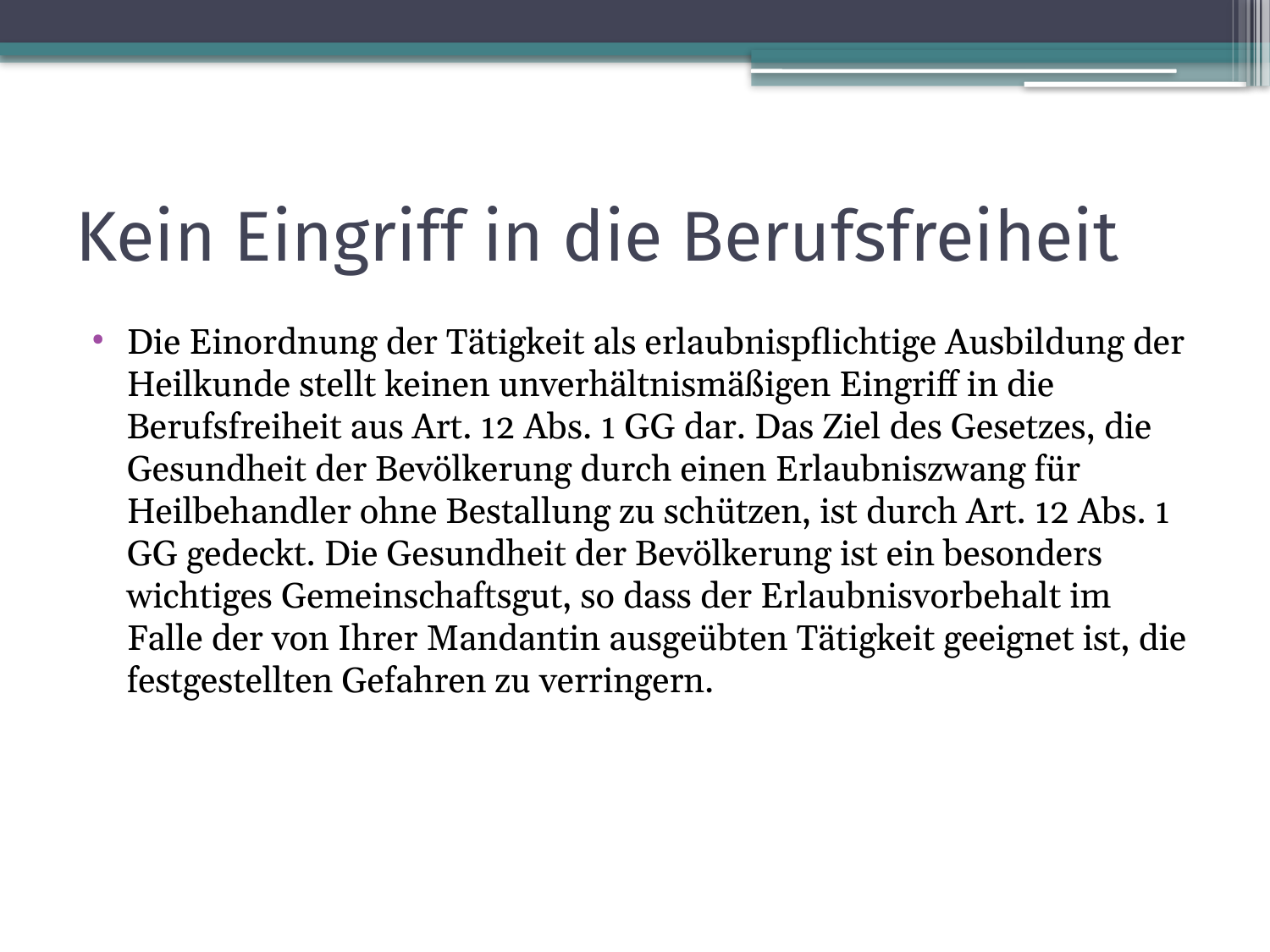

# Kein Eingriff in die Berufsfreiheit
Die Einordnung der Tätigkeit als erlaubnispflichtige Ausbildung der Heilkunde stellt keinen unverhältnismäßigen Eingriff in die Berufsfreiheit aus Art. 12 Abs. 1 GG dar. Das Ziel des Gesetzes, die Gesundheit der Bevölkerung durch einen Erlaubniszwang für Heilbehandler ohne Bestallung zu schützen, ist durch Art. 12 Abs. 1 GG gedeckt. Die Gesundheit der Bevölkerung ist ein besonders wichtiges Gemeinschaftsgut, so dass der Erlaubnisvorbehalt im Falle der von Ihrer Mandantin ausgeübten Tätigkeit geeignet ist, die festgestellten Gefahren zu verringern.